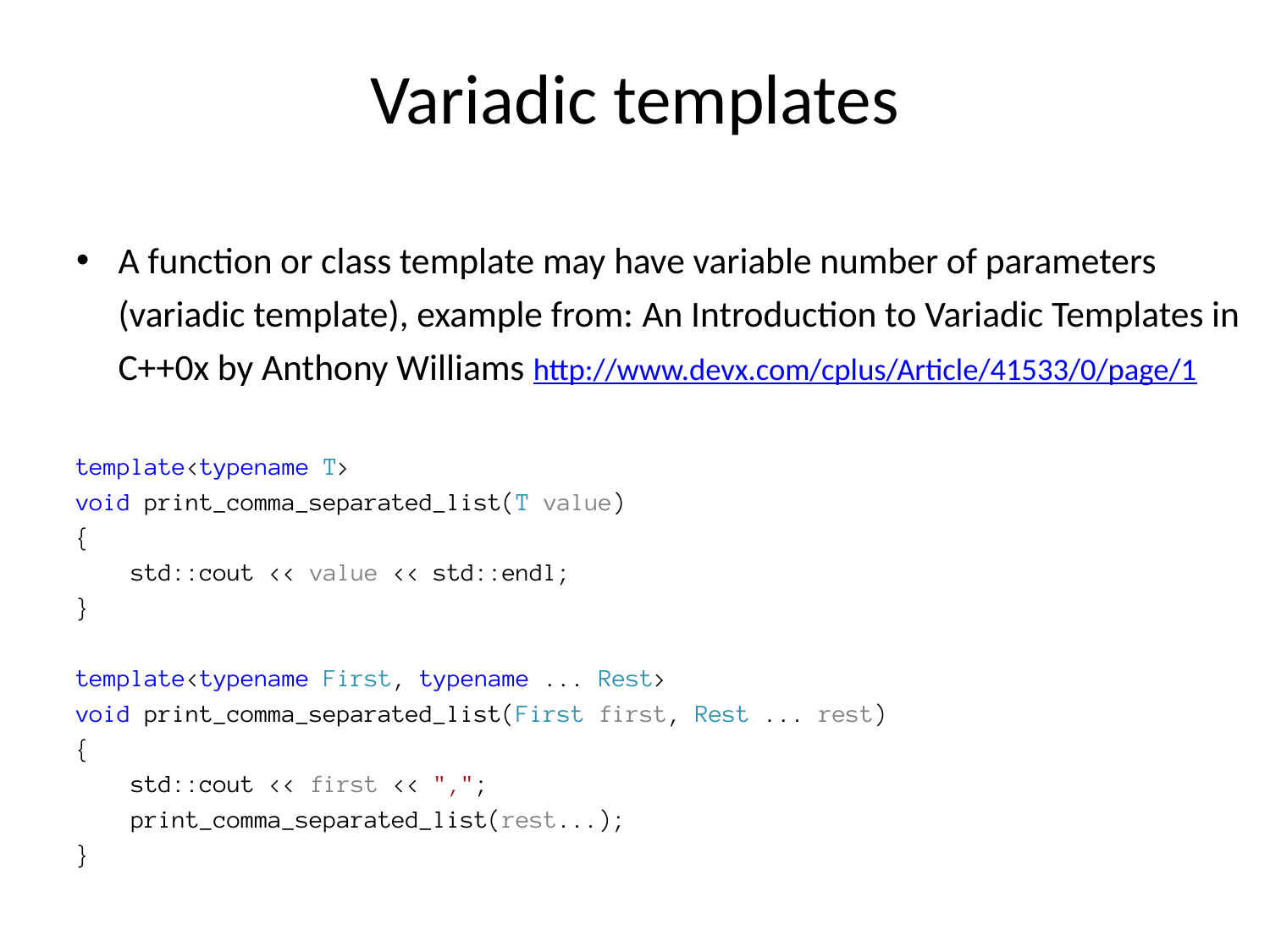

# Variadic templates
A function or class template may have variable number of parameters (variadic template), example from: An Introduction to Variadic Templates in C++0x by Anthony Williams http://www.devx.com/cplus/Article/41533/0/page/1

template<typename T>
void print_comma_separated_list(T value)
{
    std::cout << value << std::endl;
}

template<typename First, typename ... Rest>
void print_comma_separated_list(First first, Rest ... rest)
{
    std::cout << first << ",";
    print_comma_separated_list(rest...);
}